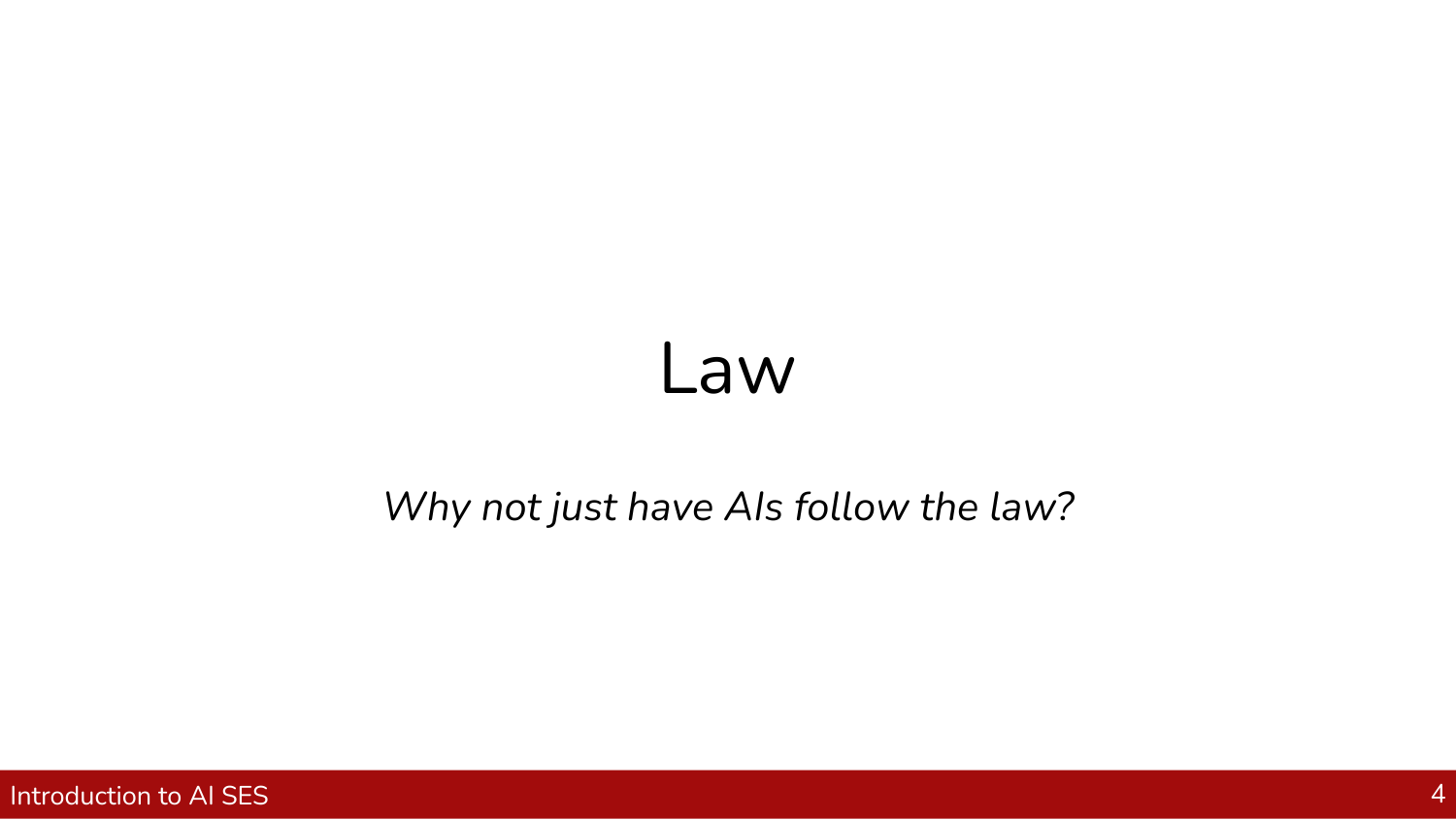

# Law
Why not just have AIs follow the law?
4
Introduction to AI SES